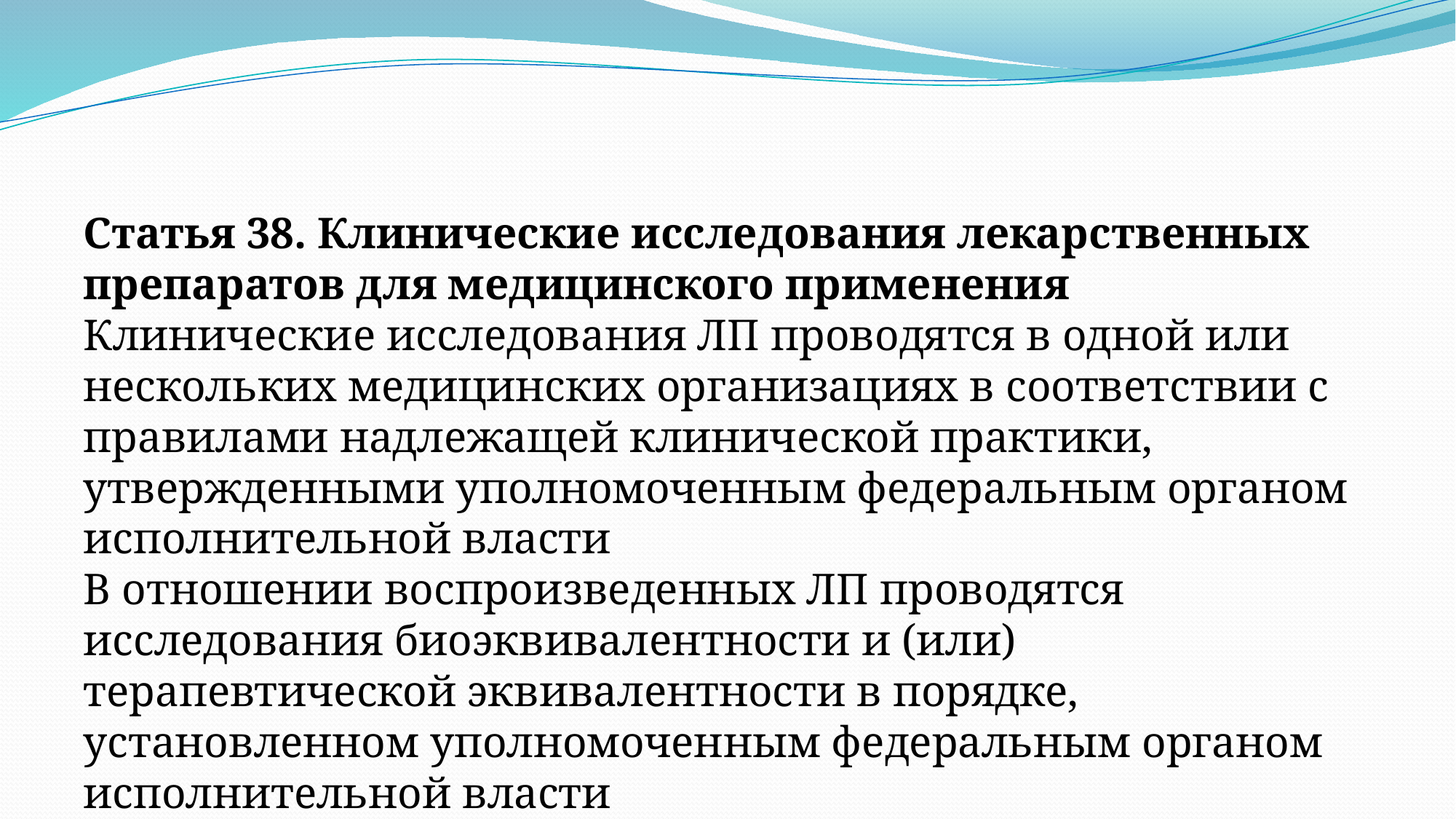

Статья 38. Клинические исследования лекарственных препаратов для медицинского применения  Клинические исследования ЛП проводятся в одной или нескольких медицинских организациях в соответствии с правилами надлежащей клинической практики, утвержденными уполномоченным федеральным органом исполнительной власти
В отношении воспроизведенных ЛП проводятся исследования биоэквивалентности и (или) терапевтической эквивалентности в порядке, установленном уполномоченным федеральным органом исполнительной власти